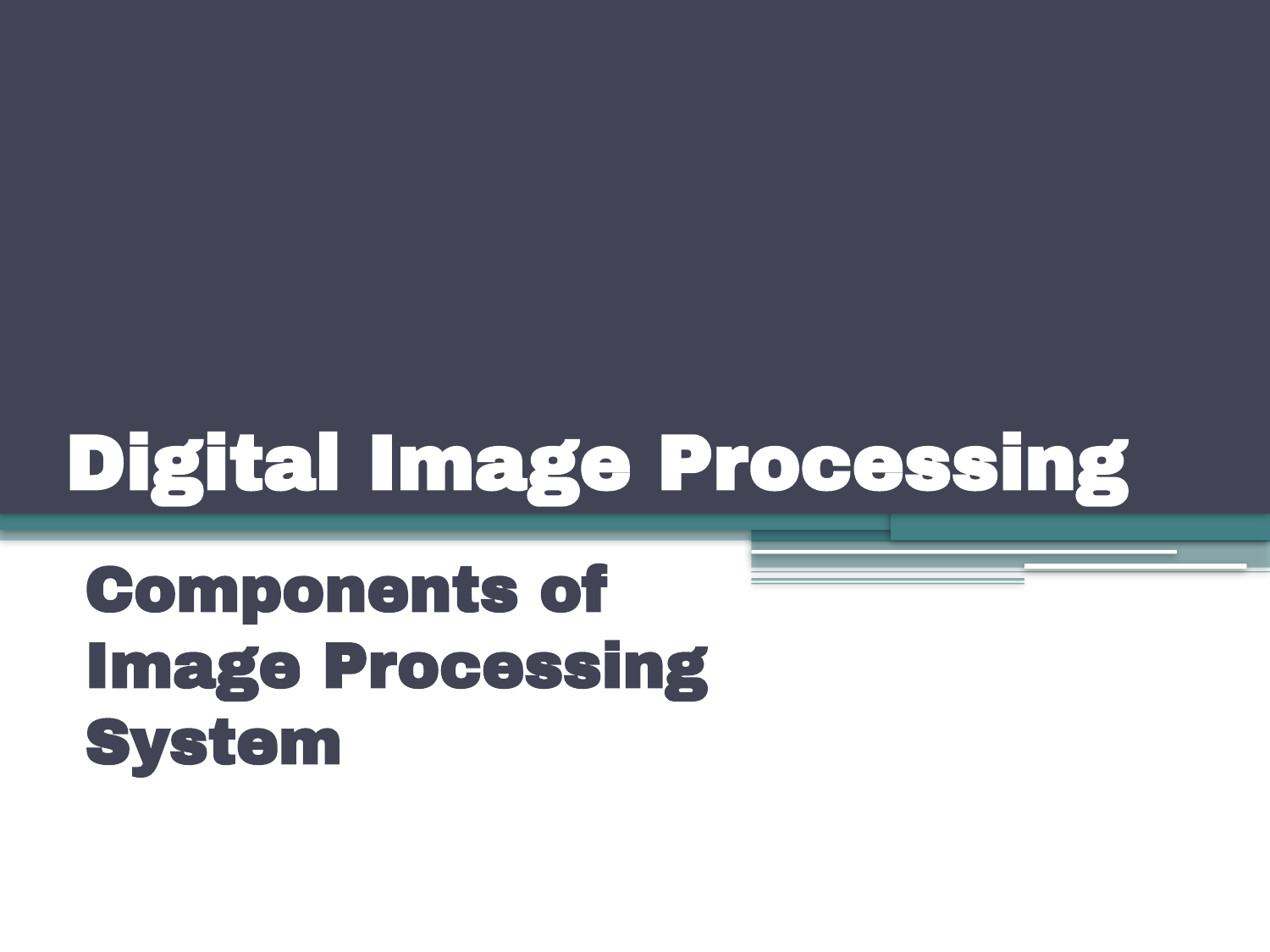

# Digital Image Processing
Components of Image Processing System